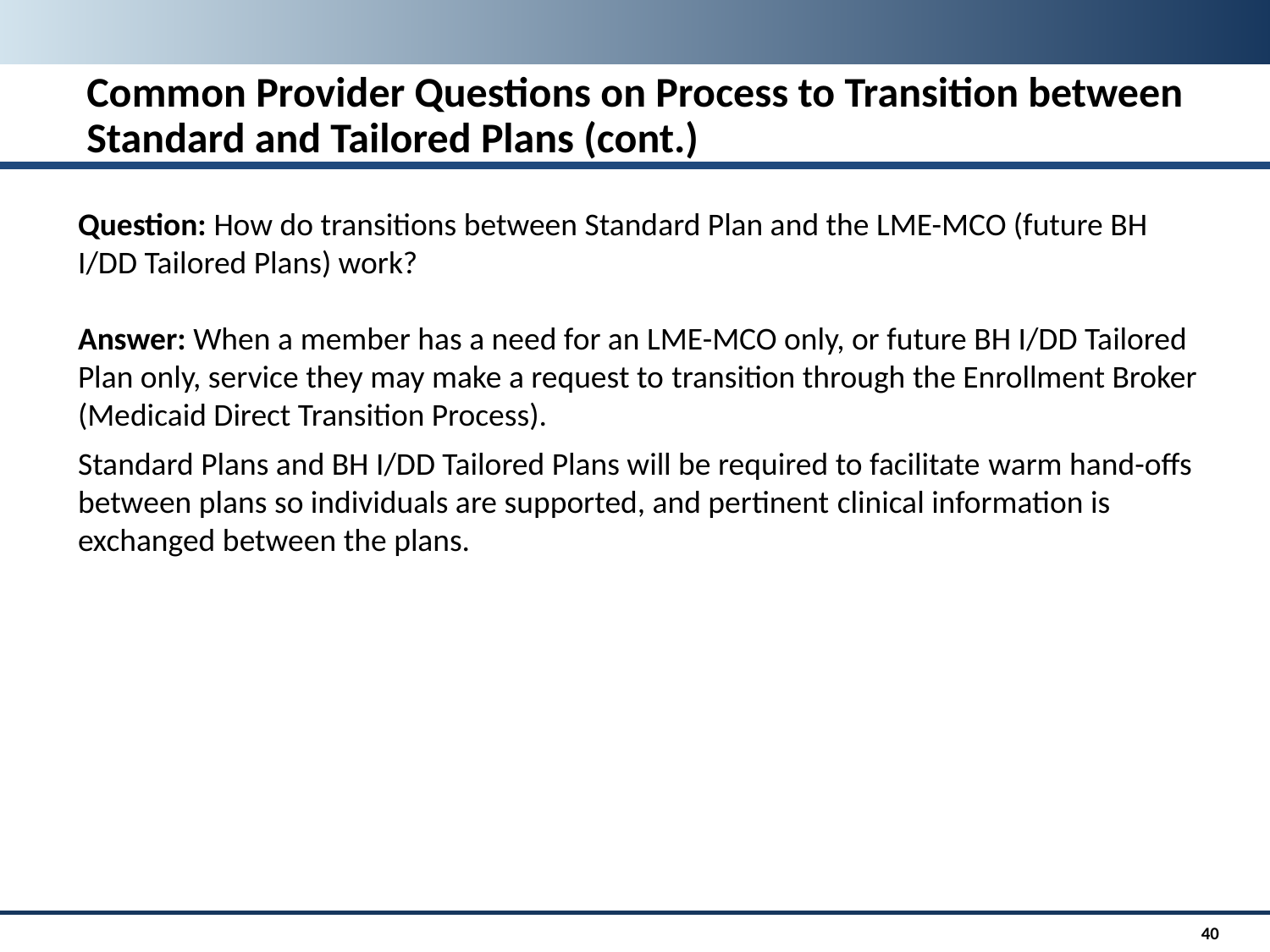

Common Provider Questions on Process to Transition between Standard and Tailored Plans (cont.)
Question: How do transitions between Standard Plan and the LME-MCO (future BH I/DD Tailored Plans) work?

Answer: When a member has a need for an LME-MCO only, or future BH I/DD Tailored Plan only, service they may make a request to transition through the Enrollment Broker (Medicaid Direct Transition Process).
Standard Plans and BH I/DD Tailored Plans will be required to facilitate warm hand-offs between plans so individuals are supported, and pertinent clinical information is exchanged between the plans.​
40